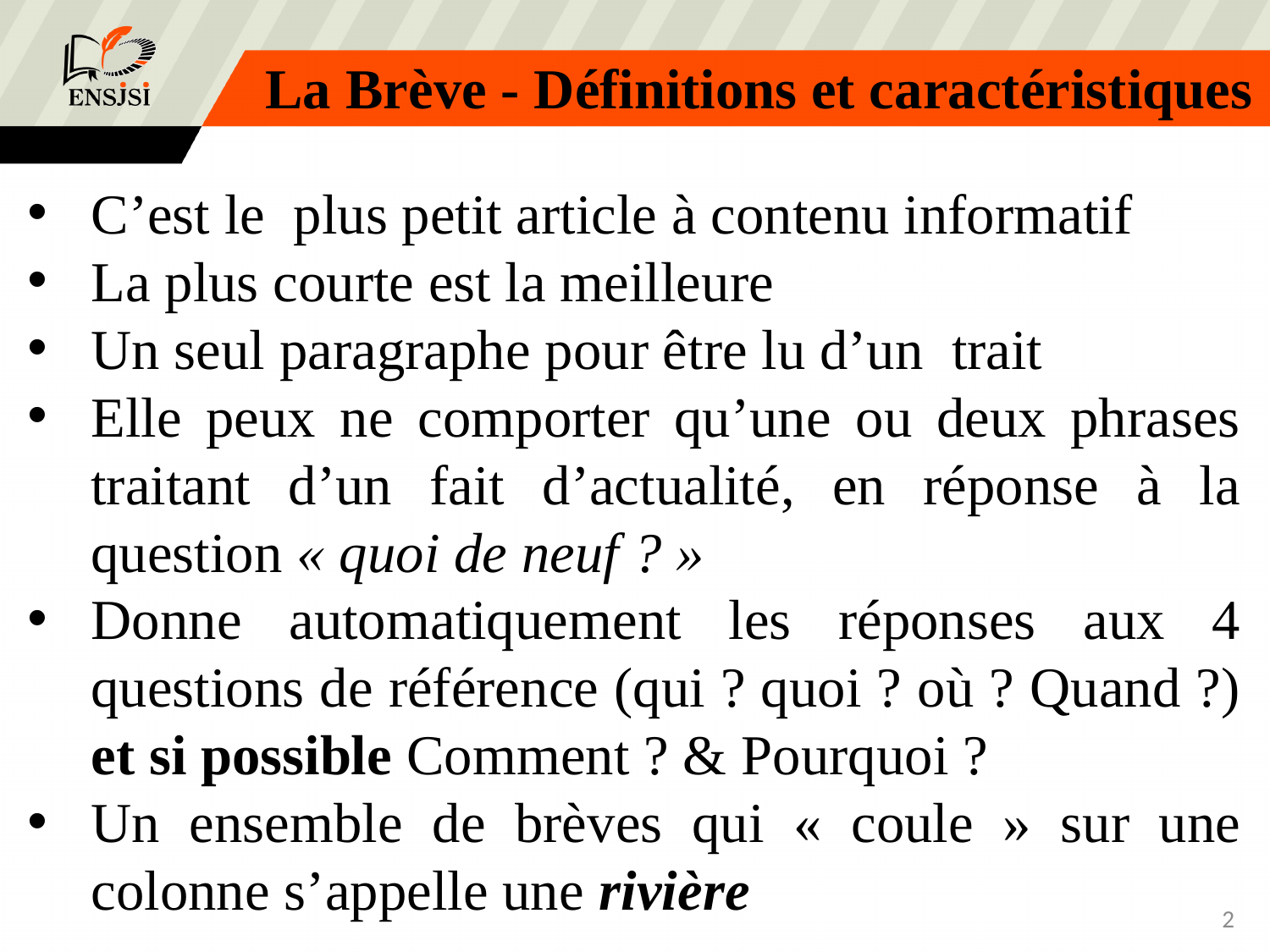

La Brève - Définitions et caractéristiques
C’est le  plus petit article à contenu informatif
La plus courte est la meilleure
Un seul paragraphe pour être lu d’un  trait
Elle peux ne comporter qu’une ou deux phrases traitant d’un fait d’actualité, en réponse à la question « quoi de neuf ? »
Donne automatiquement les réponses aux 4 questions de référence (qui ? quoi ? où ? Quand ?) et si possible Comment ? & Pourquoi ?
Un ensemble de brèves qui « coule » sur une colonne s’appelle une rivière
2